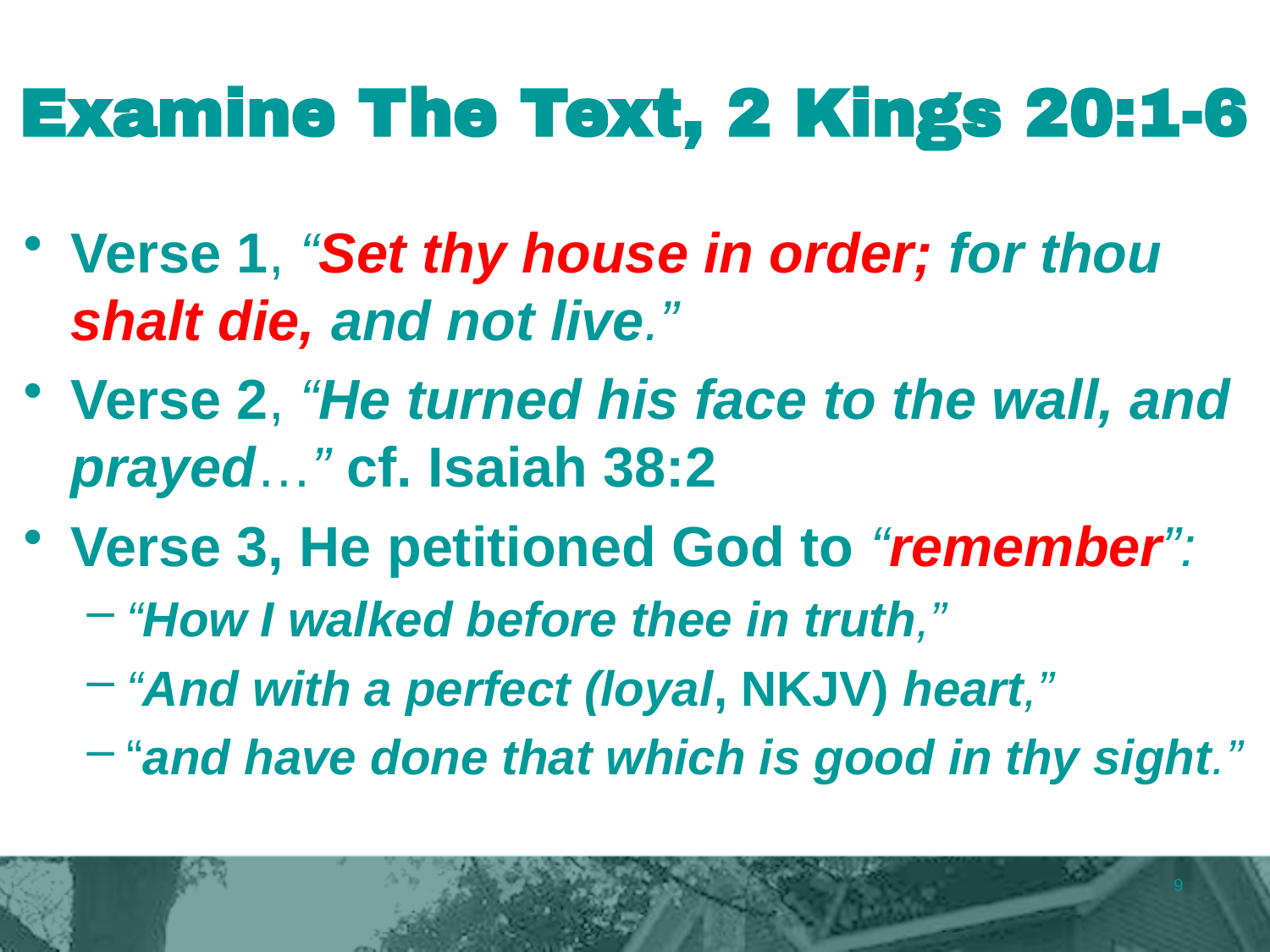

# Examine The Text, 2 Kings 20:1-6
Verse 1, “Set thy house in order; for thou shalt die, and not live.”
Verse 2, “He turned his face to the wall, and prayed…” cf. Isaiah 38:2
Verse 3, He petitioned God to “remember”:
“How I walked before thee in truth,”
“And with a perfect (loyal, NKJV) heart,”
“and have done that which is good in thy sight.”
9